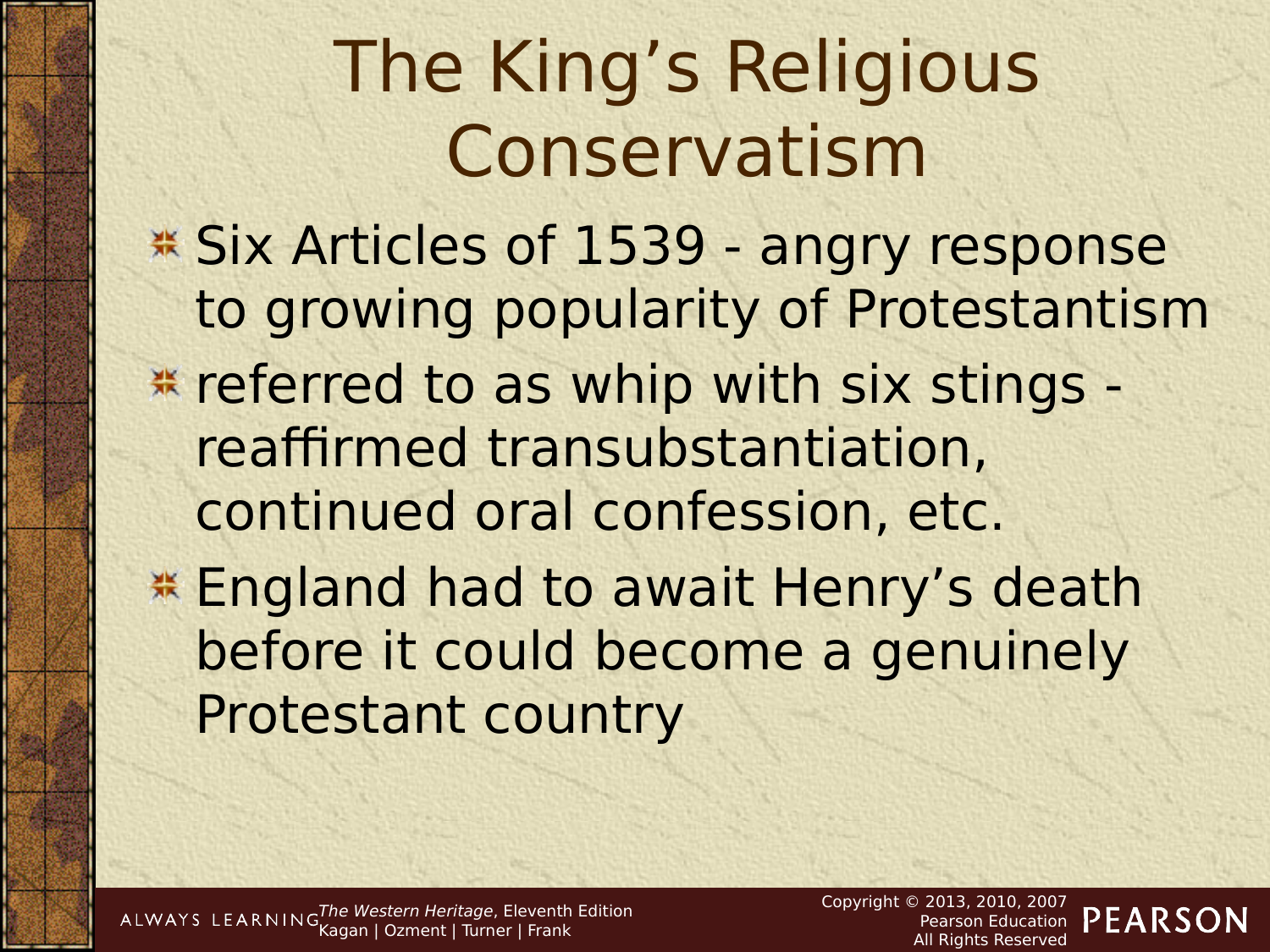

The King’s Religious Conservatism
Six Articles of 1539 - angry response to growing popularity of Protestantism
referred to as whip with six stings - reaffirmed transubstantiation, continued oral confession, etc.
England had to await Henry’s death before it could become a genuinely Protestant country